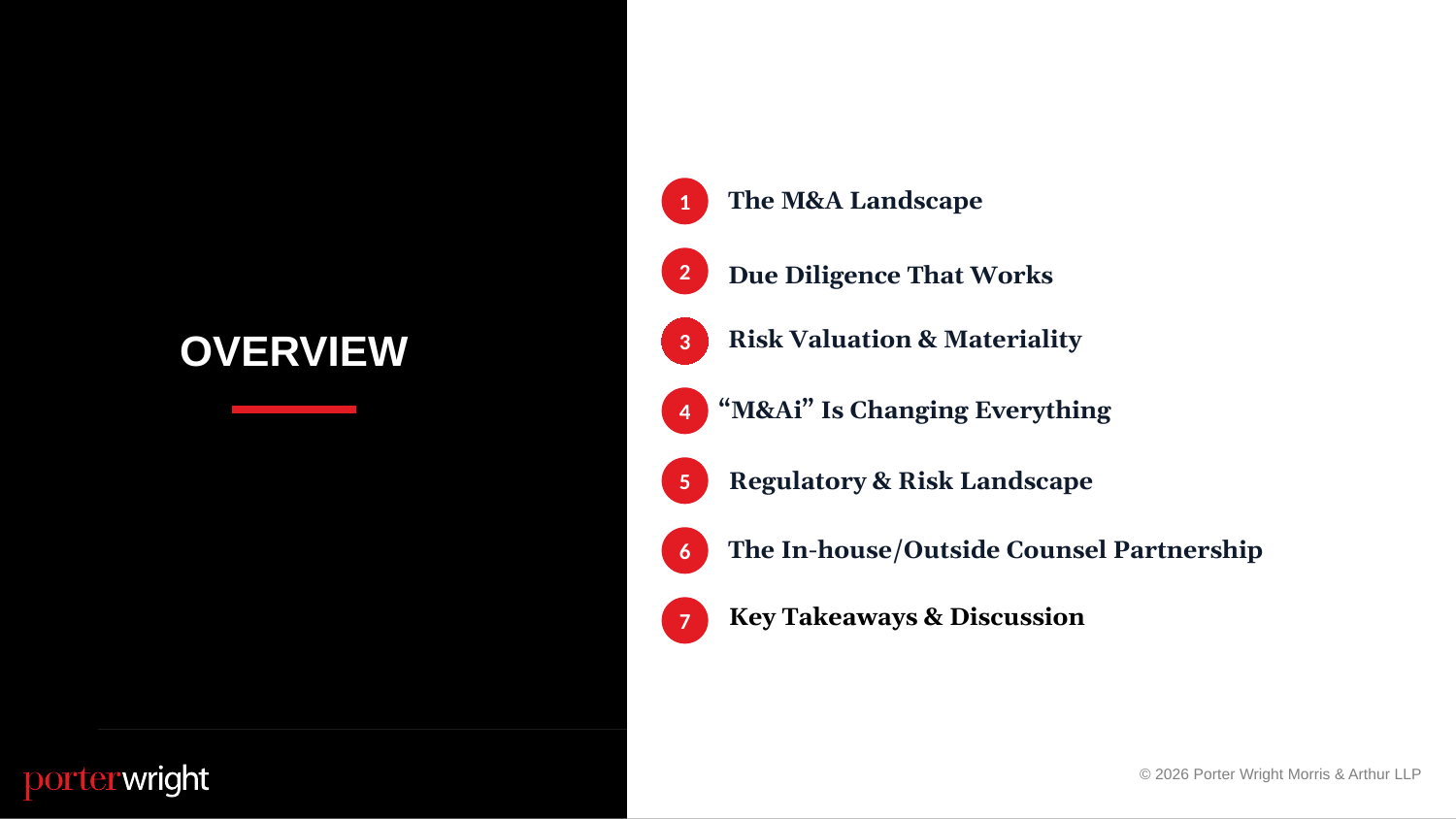

# overview

1
The M&A Landscape

2
Due Diligence That Works

3
Risk Valuation & Materiality

4
“M&Ai” Is Changing Everything

5
Regulatory & Risk Landscape

6
The In-house/Outside Counsel Partnership

7
Key Takeaways & Discussion